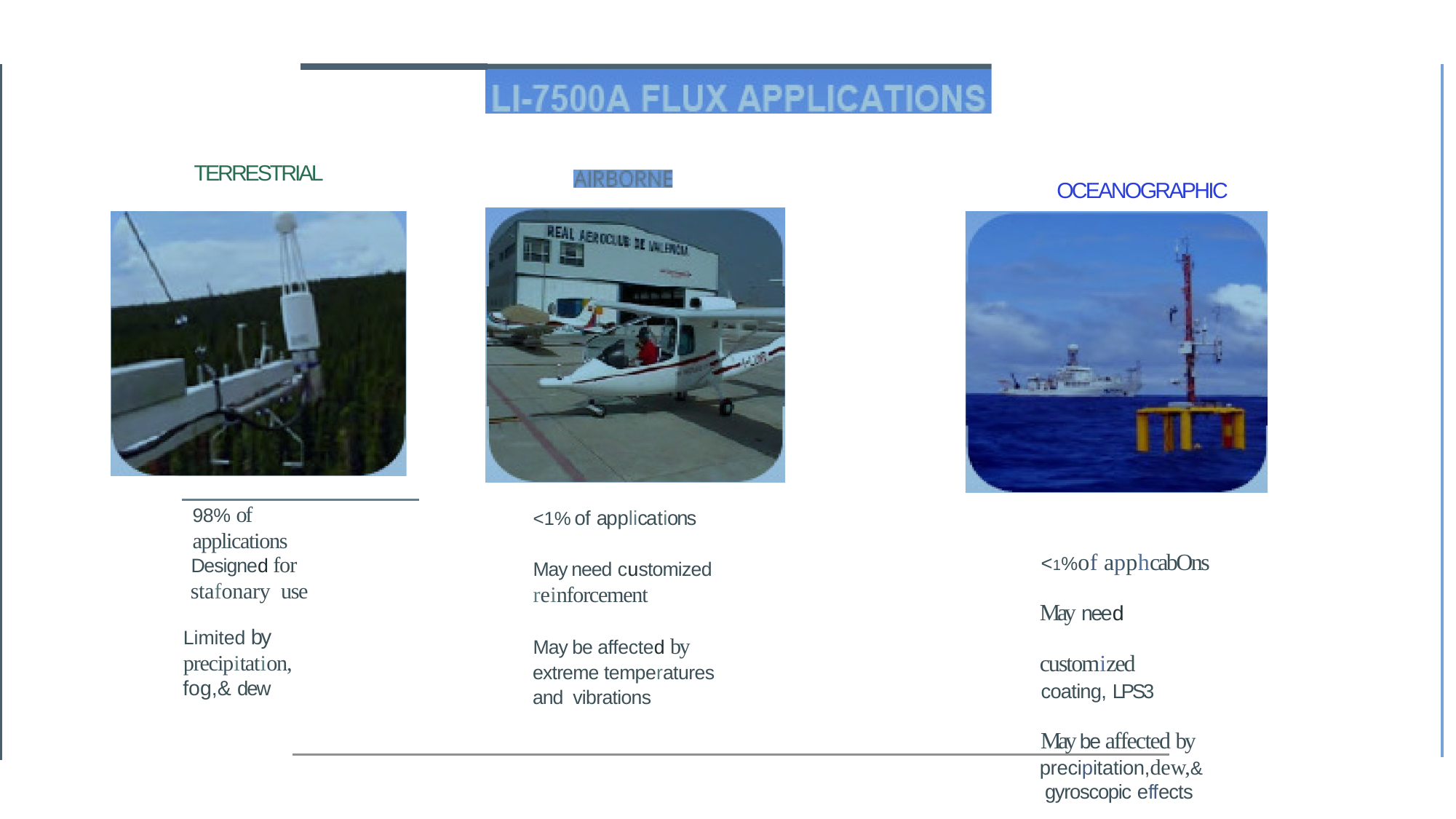

TERRESTRIAL

OCEANOGRAPHIC

98% of applications
<1%of applications

May need customized
reinforcement

May be affected by  extreme temperatures and  vibrations
<1%of apphcabOns  May  need customized
coating, LPS3

May be affected by  precipitation,dew,&  gyroscopic effects
Designed for stafonary  use
Limited by precipitation,
fog,& dew